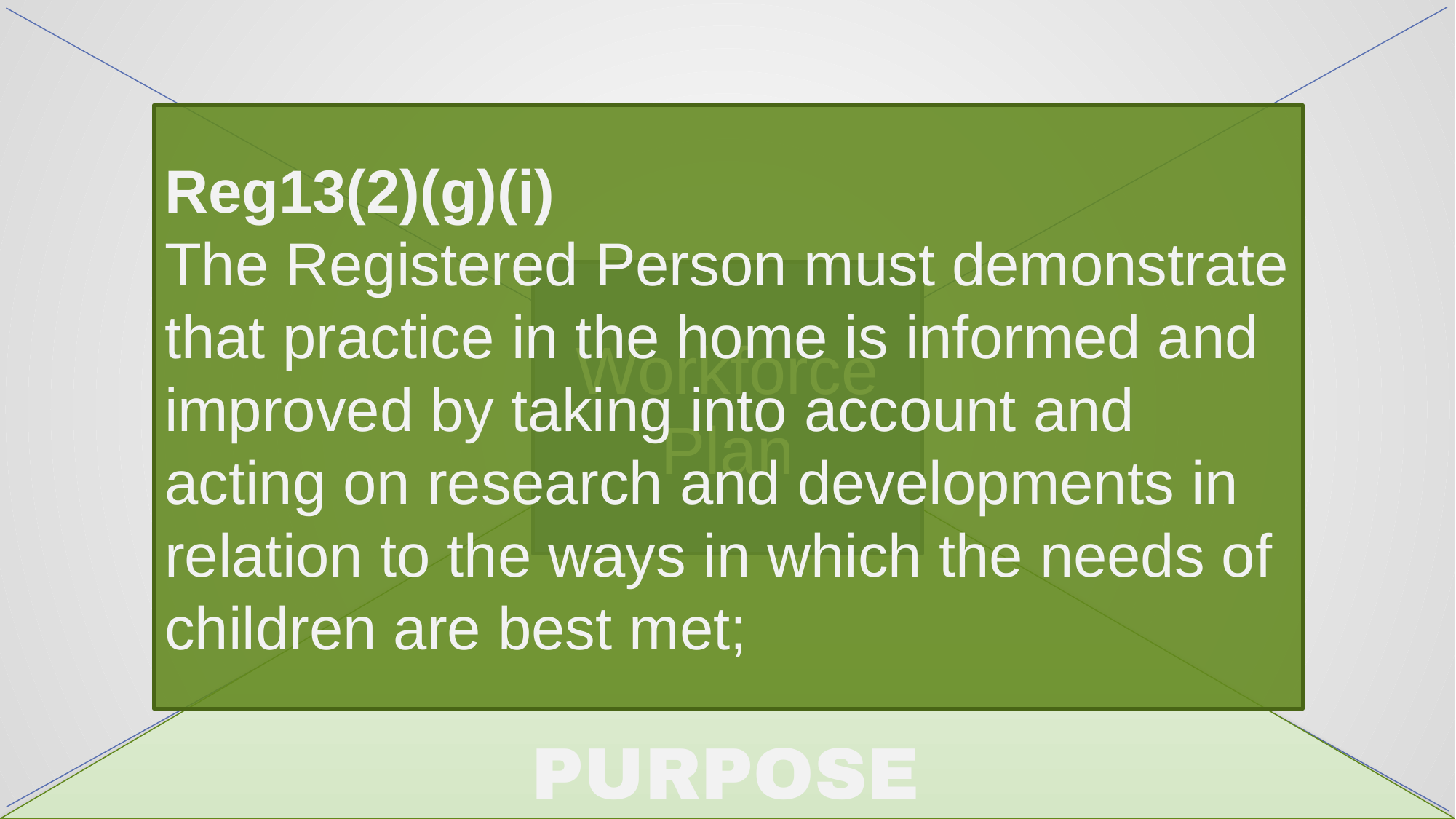

Reg13(2)(g)(i)
The Registered Person must demonstrate that practice in the home is informed and improved by taking into account and acting on research and developments in relation to the ways in which the needs of children are best met;
Workforce Plan
PURPOSE